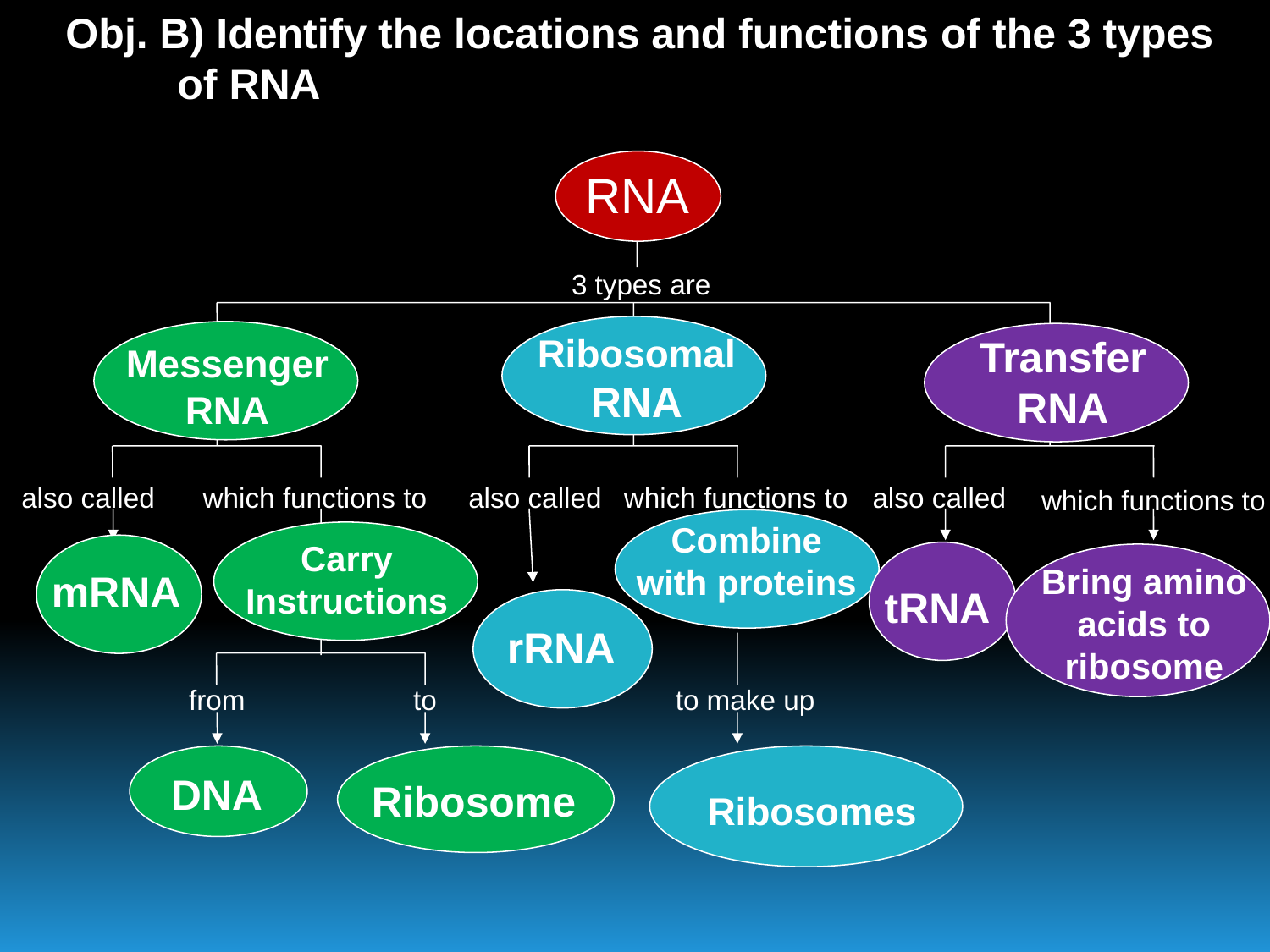

Obj. B) Identify the locations and functions of the 3 types of RNA

RNA

3 types are

Ribosomal
RNA

Transfer
RNA
Messenger
RNA

also called
which functions to
also called
which functions to
also called
which functions to

Combine
with proteins

Carry
Instructions

Bring amino
acids to
ribosome
mRNA
tRNA

rRNA

from
to
to make up

DNA
Ribosome
Ribosomes